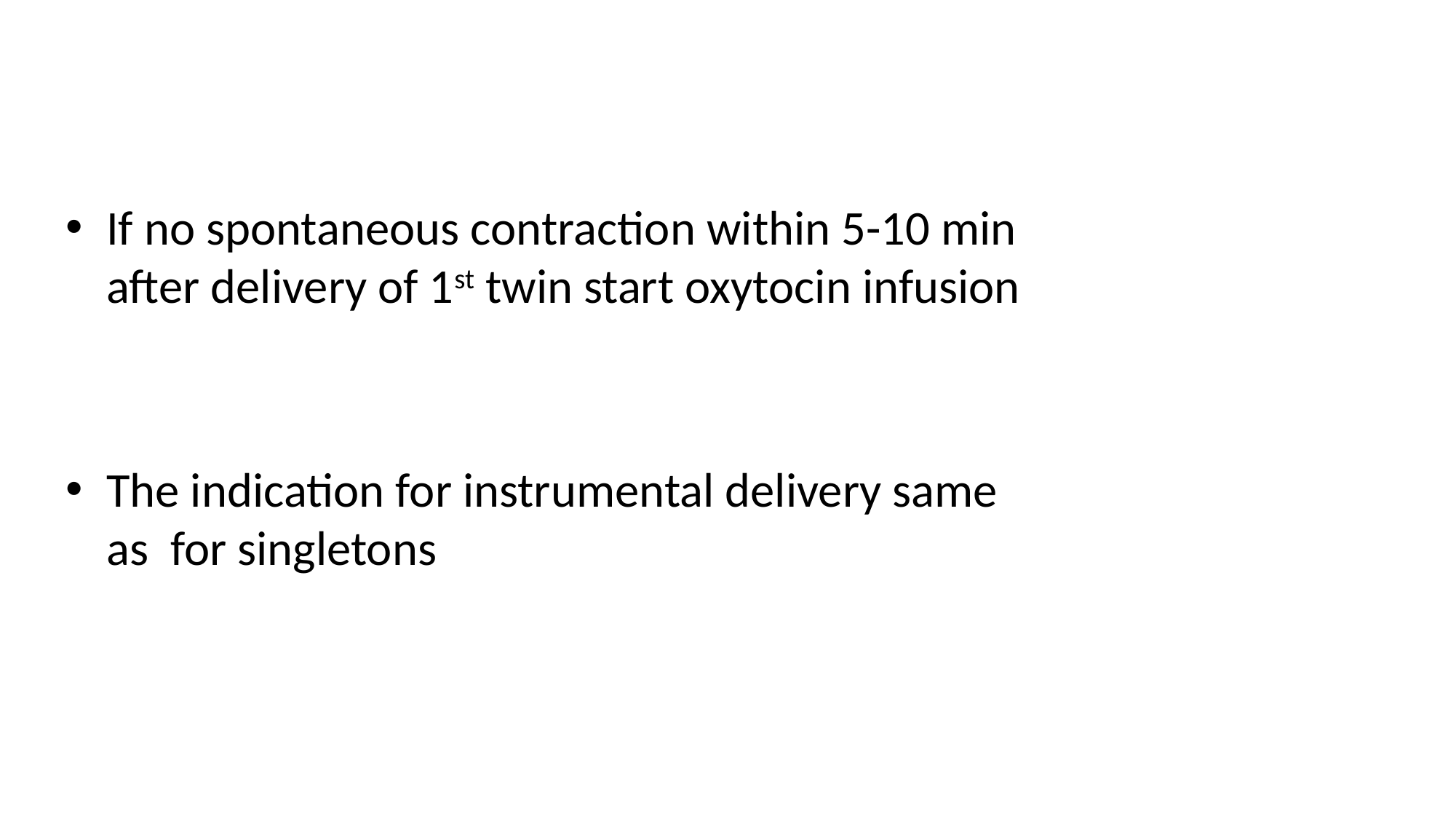

#
If no spontaneous contraction within 5-10 min after delivery of 1st twin start oxytocin infusion

The indication for instrumental delivery same as  for singletons